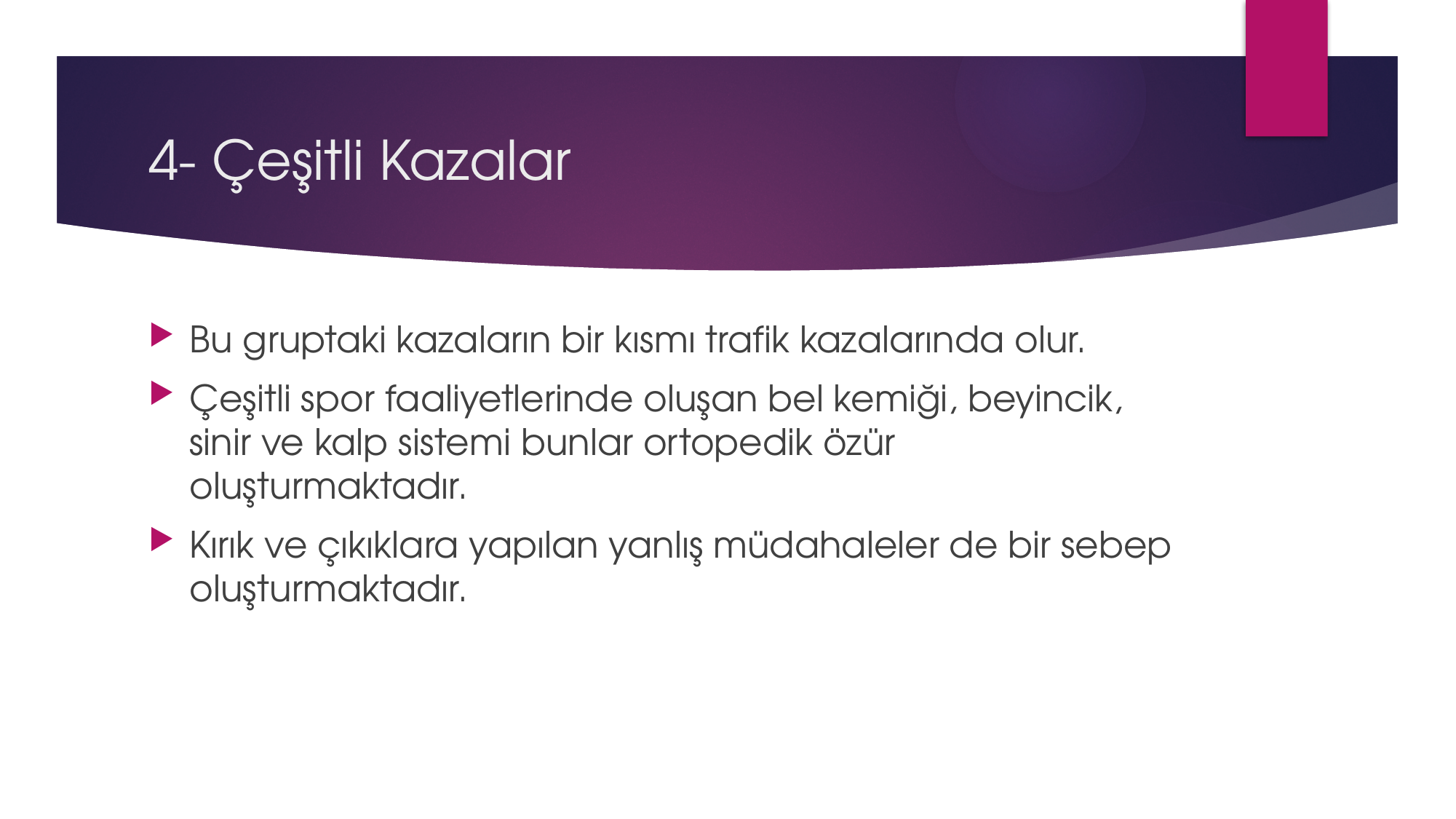

# 4- Çeşitli Kazalar
Bu gruptaki kazaların bir kısmı trafik kazalarında olur.
Çeşitli spor faaliyetlerinde oluşan bel kemiği, beyincik, sinir ve kalp sistemi bunlar ortopedik özür oluşturmaktadır.
Kırık ve çıkıklara yapılan yanlış müdahaleler de bir sebep oluşturmaktadır.